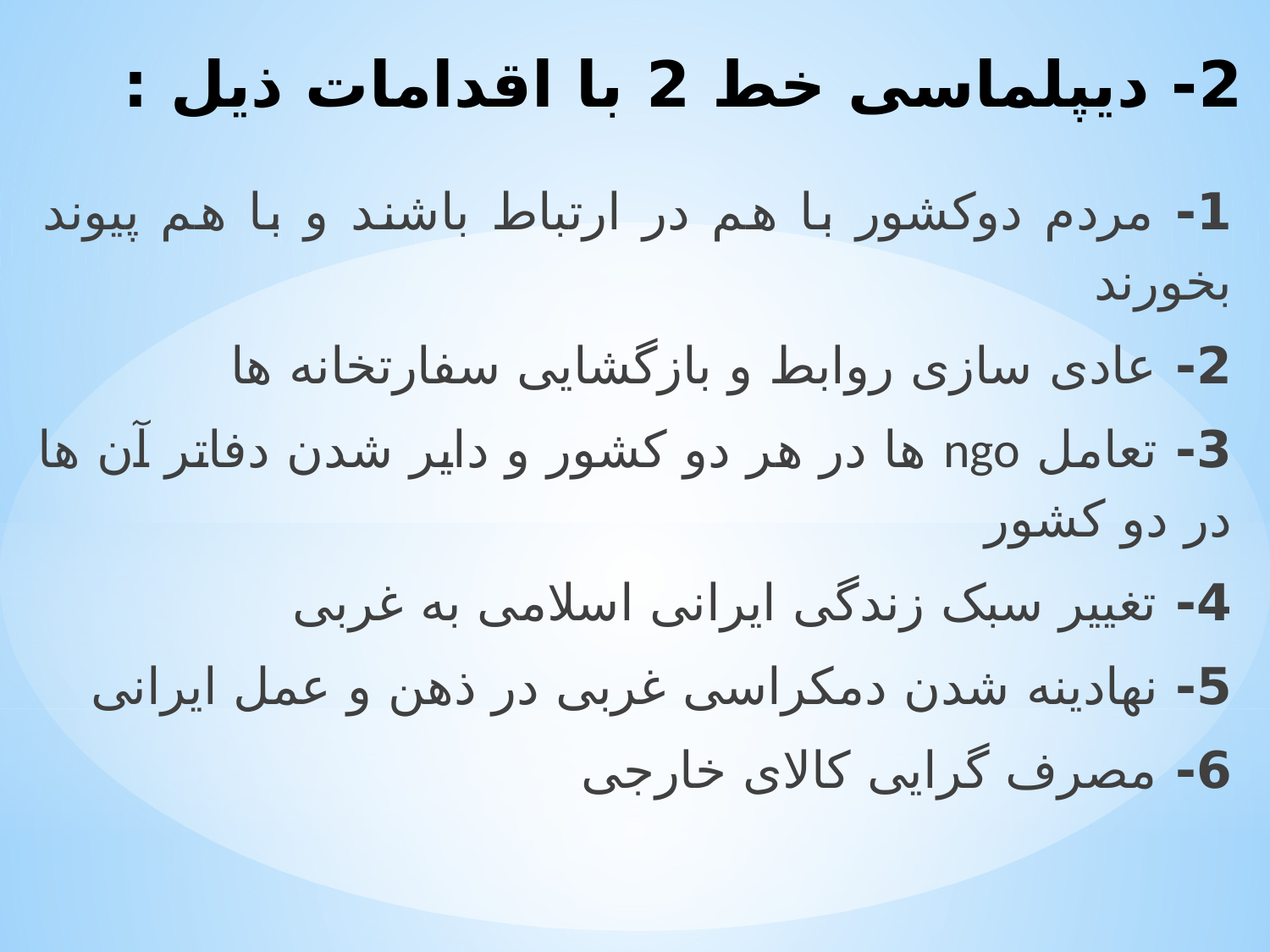

# 2- دیپلماسی خط 2 با اقدامات ذیل :
1- مردم دوکشور با هم در ارتباط باشند و با هم پیوند بخورند
2- عادی سازی روابط و بازگشایی سفارتخانه ها
3- تعامل ngo ها در هر دو کشور و دایر شدن دفاتر آن ها در دو کشور
4- تغییر سبک زندگی ایرانی اسلامی به غربی
5- نهادینه شدن دمکراسی غربی در ذهن و عمل ایرانی
6- مصرف گرایی کالای خارجی